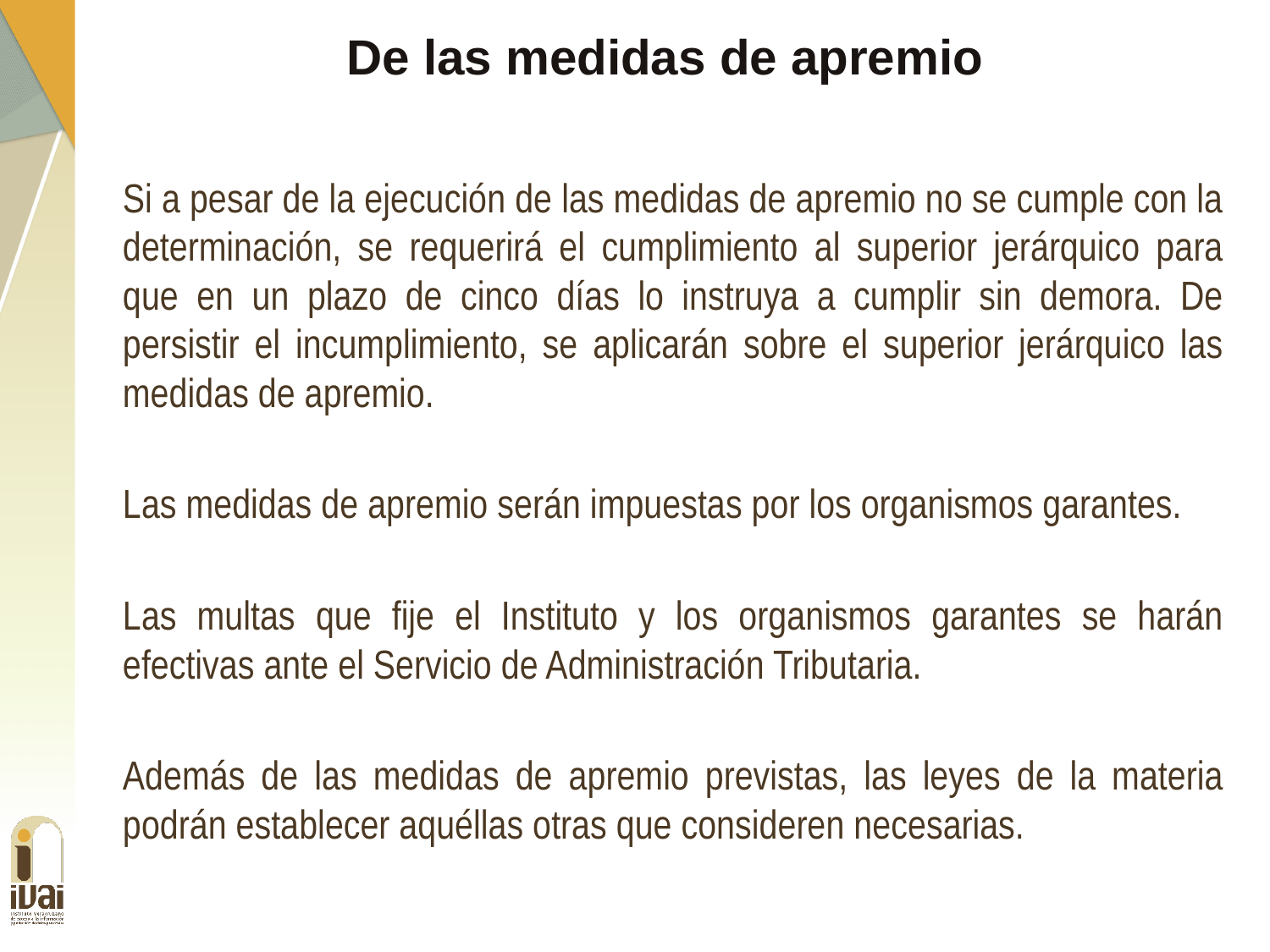

De las medidas de apremio

Si a pesar de la ejecución de las medidas de apremio no se cumple con la determinación, se requerirá el cumplimiento al superior jerárquico para que en un plazo de cinco días lo instruya a cumplir sin demora. De persistir el incumplimiento, se aplicarán sobre el superior jerárquico las medidas de apremio.

Las medidas de apremio serán impuestas por los organismos garantes.

Las multas que fije el Instituto y los organismos garantes se harán efectivas ante el Servicio de Administración Tributaria.

Además de las medidas de apremio previstas, las leyes de la materia podrán establecer aquéllas otras que consideren necesarias.